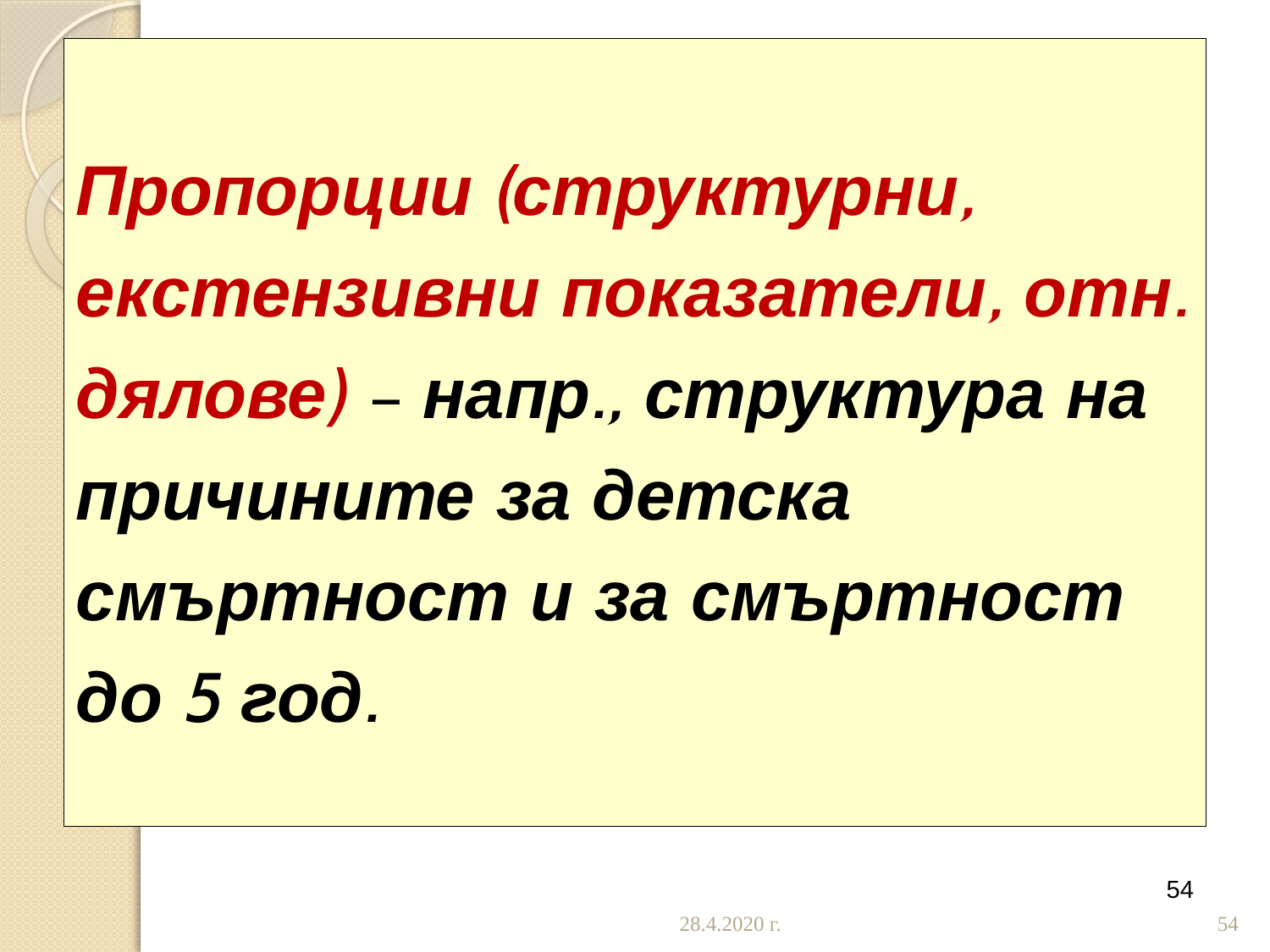

# Пропорции (структурни, екстензивни показатели, отн. дялове) – напр., структура на причините за детска смъртност и за смъртност до 5 год.
54
28.4.2020 г.
54